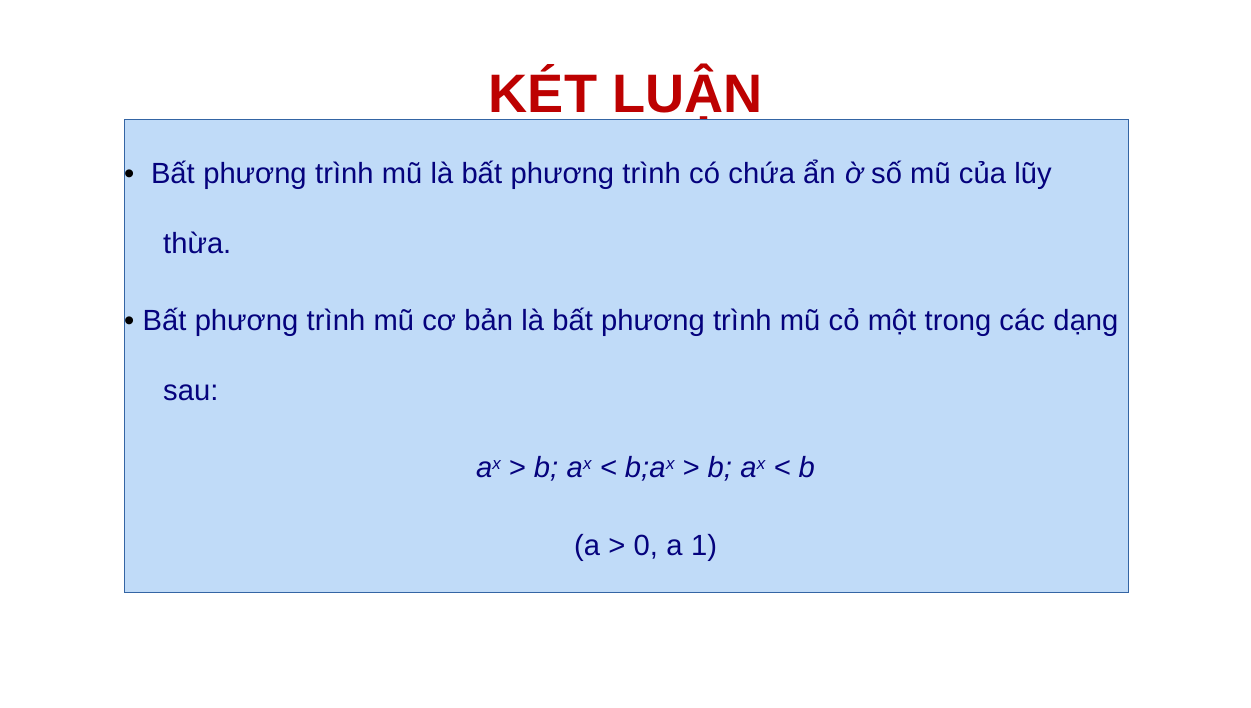

KÉT LUẬN
•  Bất phương trình mũ là bất phương trình có chứa ẩn ờ số mũ của lũy thừa.
• Bất phương trình mũ cơ bản là bất phương trình mũ cỏ một trong các dạng sau:
ax > b; ax < b;ax > b; ax < b
(a > 0, a 1)